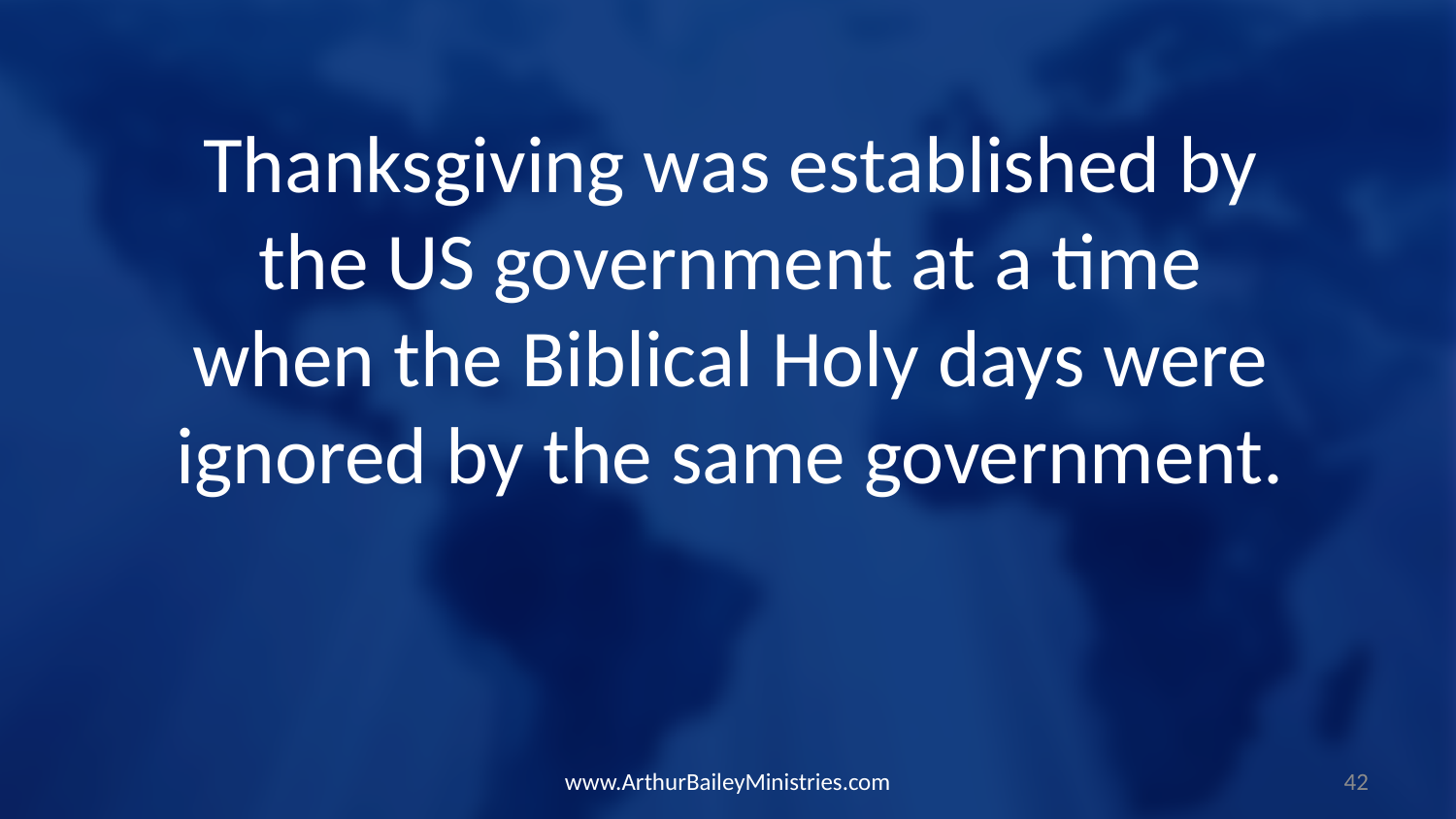

Thanksgiving was established by the US government at a time when the Biblical Holy days were ignored by the same government.
www.ArthurBaileyMinistries.com
42